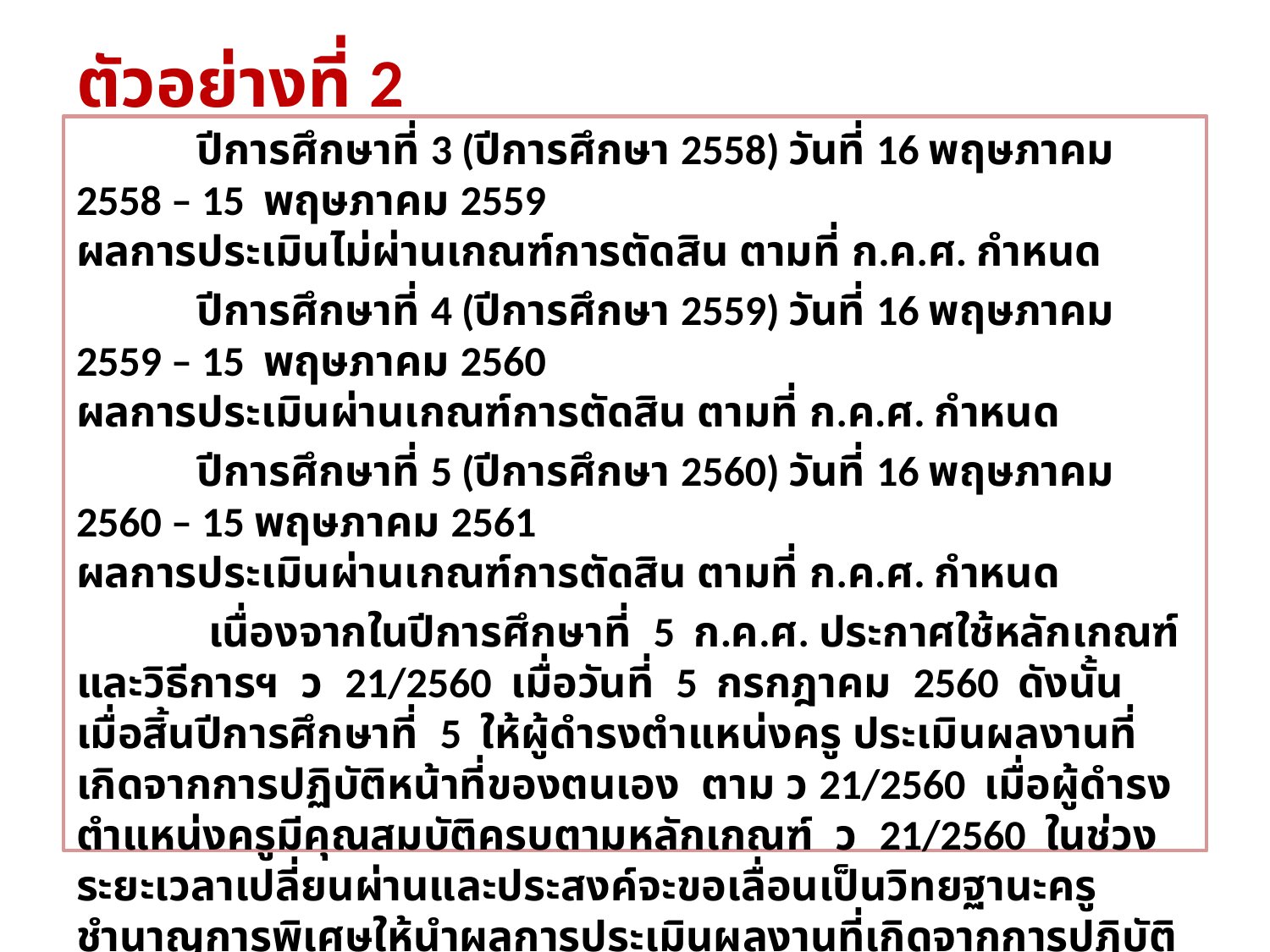

# ตัวอย่างที่ 2
           ปีการศึกษาที่ 3 (ปีการศึกษา 2558) วันที่ 16 พฤษภาคม 2558 – 15  พฤษภาคม 2559
ผลการประเมินไม่ผ่านเกณฑ์การตัดสิน ตามที่ ก.ค.ศ. กำหนด
           ปีการศึกษาที่ 4 (ปีการศึกษา 2559) วันที่ 16 พฤษภาคม 2559 – 15  พฤษภาคม 2560
ผลการประเมินผ่านเกณฑ์การตัดสิน ตามที่ ก.ค.ศ. กำหนด
           ปีการศึกษาที่ 5 (ปีการศึกษา 2560) วันที่ 16 พฤษภาคม 2560 – 15 พฤษภาคม 2561
ผลการประเมินผ่านเกณฑ์การตัดสิน ตามที่ ก.ค.ศ. กำหนด
            เนื่องจากในปีการศึกษาที่  5  ก.ค.ศ. ประกาศใช้หลักเกณฑ์และวิธีการฯ  ว  21/2560  เมื่อวันที่  5  กรกฎาคม  2560  ดังนั้น  เมื่อสิ้นปีการศึกษาที่  5  ให้ผู้ดำรงตำแหน่งครู ประเมินผลงานที่เกิดจากการปฏิบัติหน้าที่ของตนเอง  ตาม ว 21/2560  เมื่อผู้ดำรงตำแหน่งครูมีคุณสมบัติครบตามหลักเกณฑ์  ว  21/2560  ในช่วงระยะเวลาเปลี่ยนผ่านและประสงค์จะขอเลื่อนเป็นวิทยฐานะครูชำนาญการพิเศษให้นำผลการประเมินผลงานที่เกิดจากการปฏิบัติหน้าที่ของตนเอง  ในปีที่การศึกษาที่  1 – 5  เสนอให้ผู้อำนวยการสถานศึกษาพิจารณาดำเนินการต่อไป